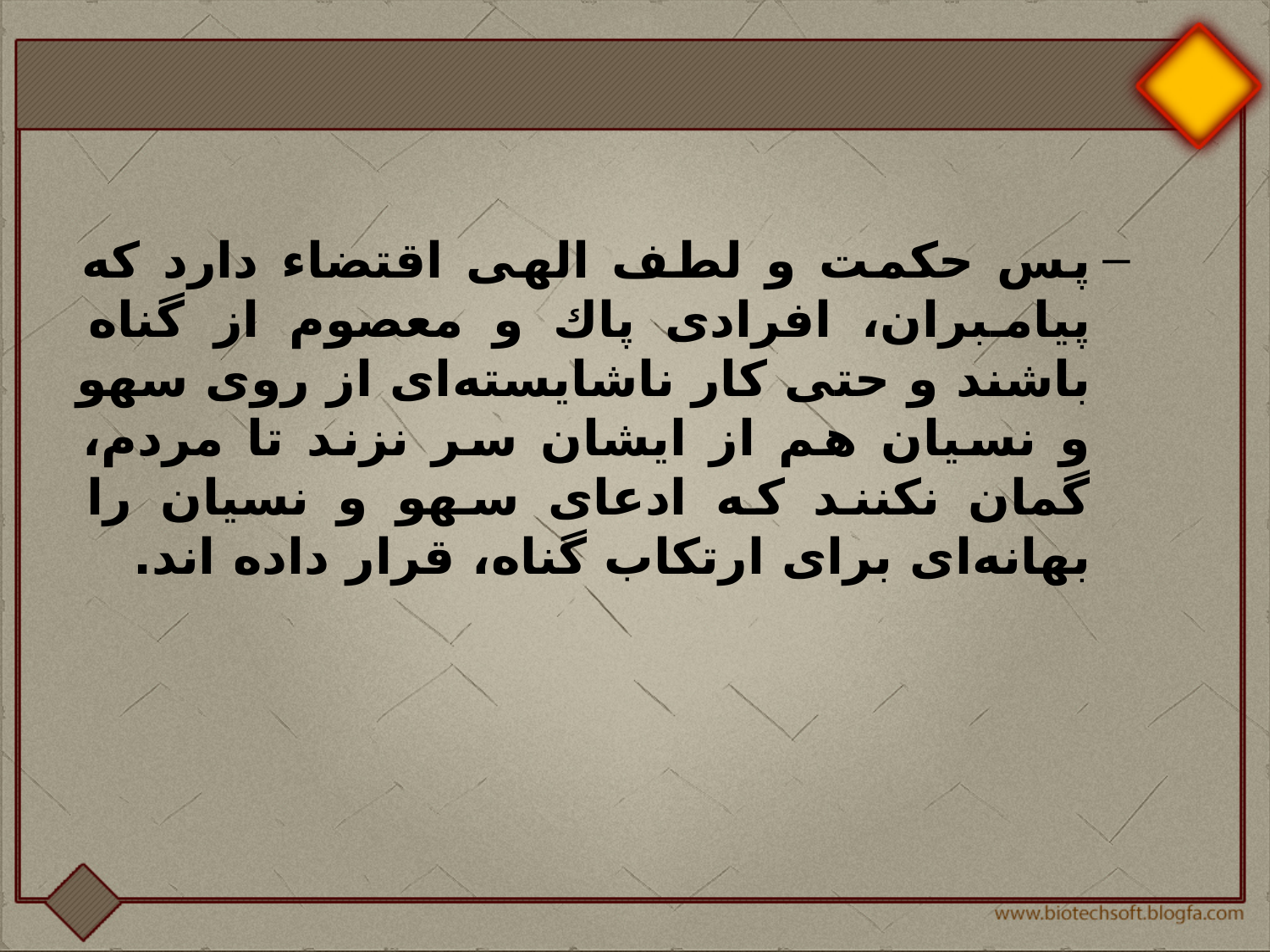

#
پس حكمت و لطف الهى اقتضاء دارد كه پيامبران، افرادى پاك و معصوم از گناه باشند و حتى كار ناشايسته‌اى از روى سهو و نسيان هم از ايشان سر نزند تا مردم، گمان نكنند كه ادعاى سهو و نسيان را بهانه‌اى براى ارتكاب گناه، قرار داده اند.